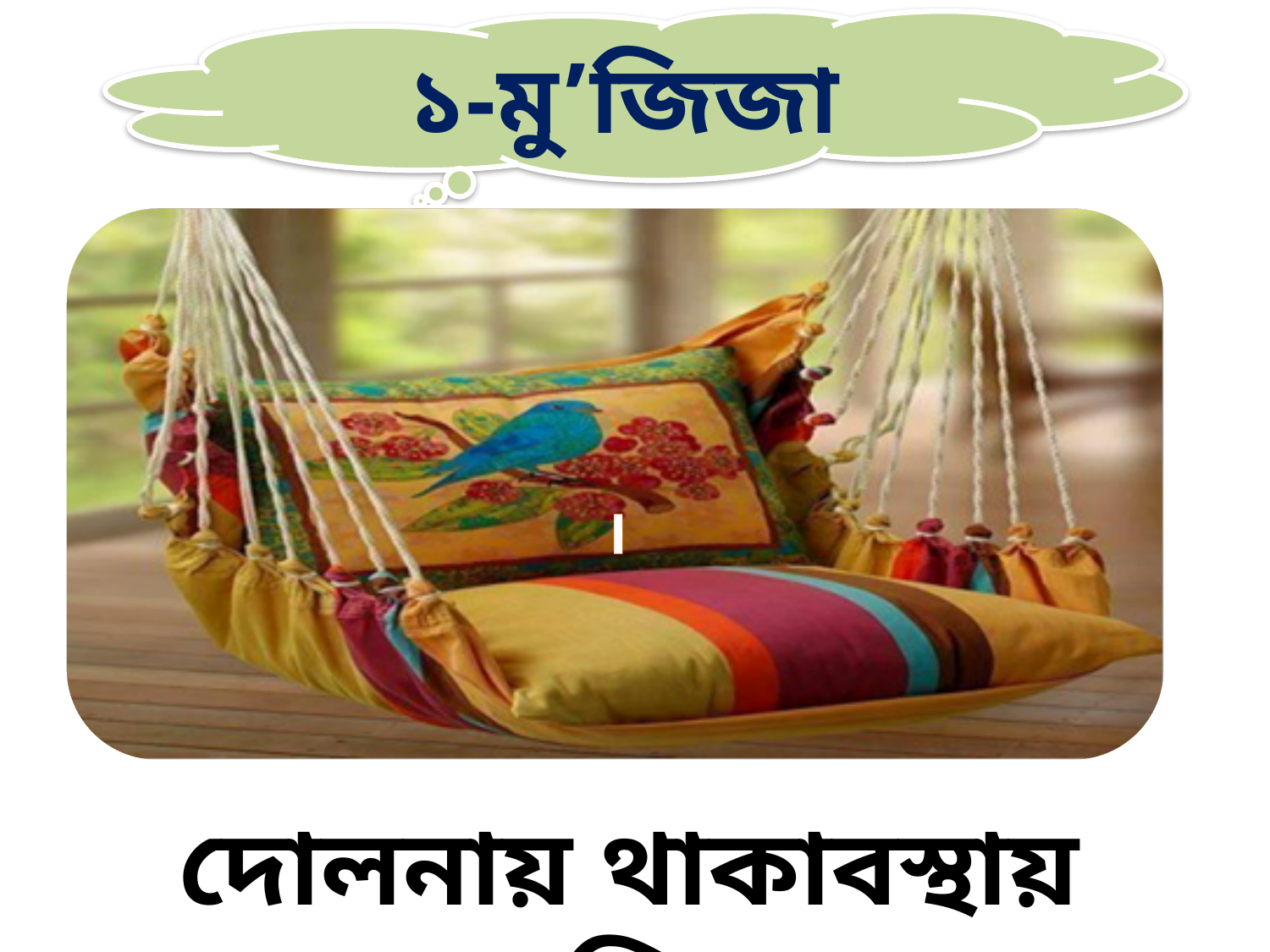

# ১-মু’জিজা

।
দোলনায় থাকাবস্থায় বাকশক্তি লাভ